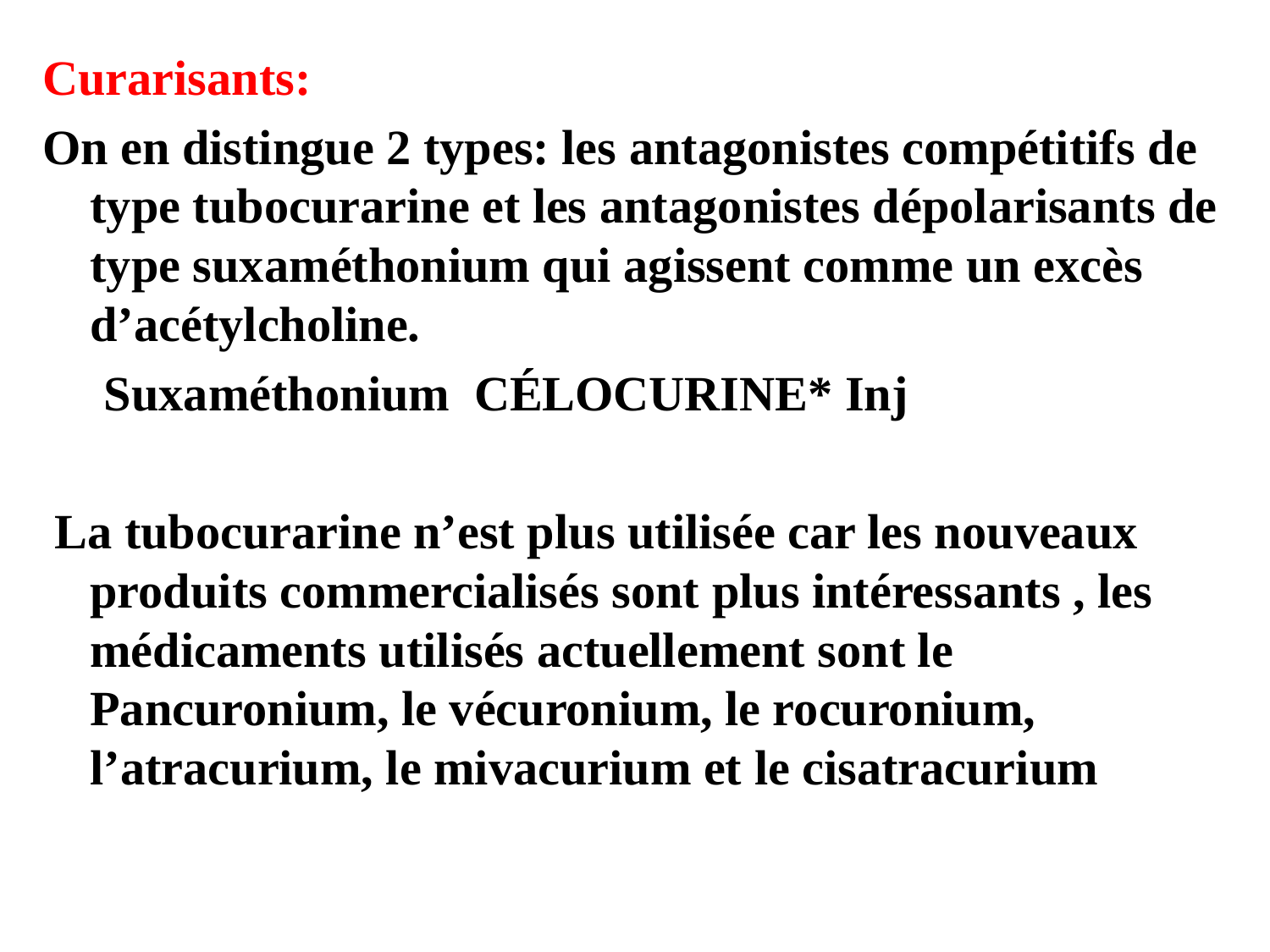

Curarisants:
On en distingue 2 types: les antagonistes compétitifs de type tubocurarine et les antagonistes dépolarisants de type suxaméthonium qui agissent comme un excès d’acétylcholine.
     Suxaméthonium  CÉLOCURINE* Inj

 La tubocurarine n’est plus utilisée car les nouveaux produits commercialisés sont plus intéressants , les médicaments utilisés actuellement sont le Pancuronium, le vécuronium, le rocuronium, l’atracurium, le mivacurium et le cisatracurium